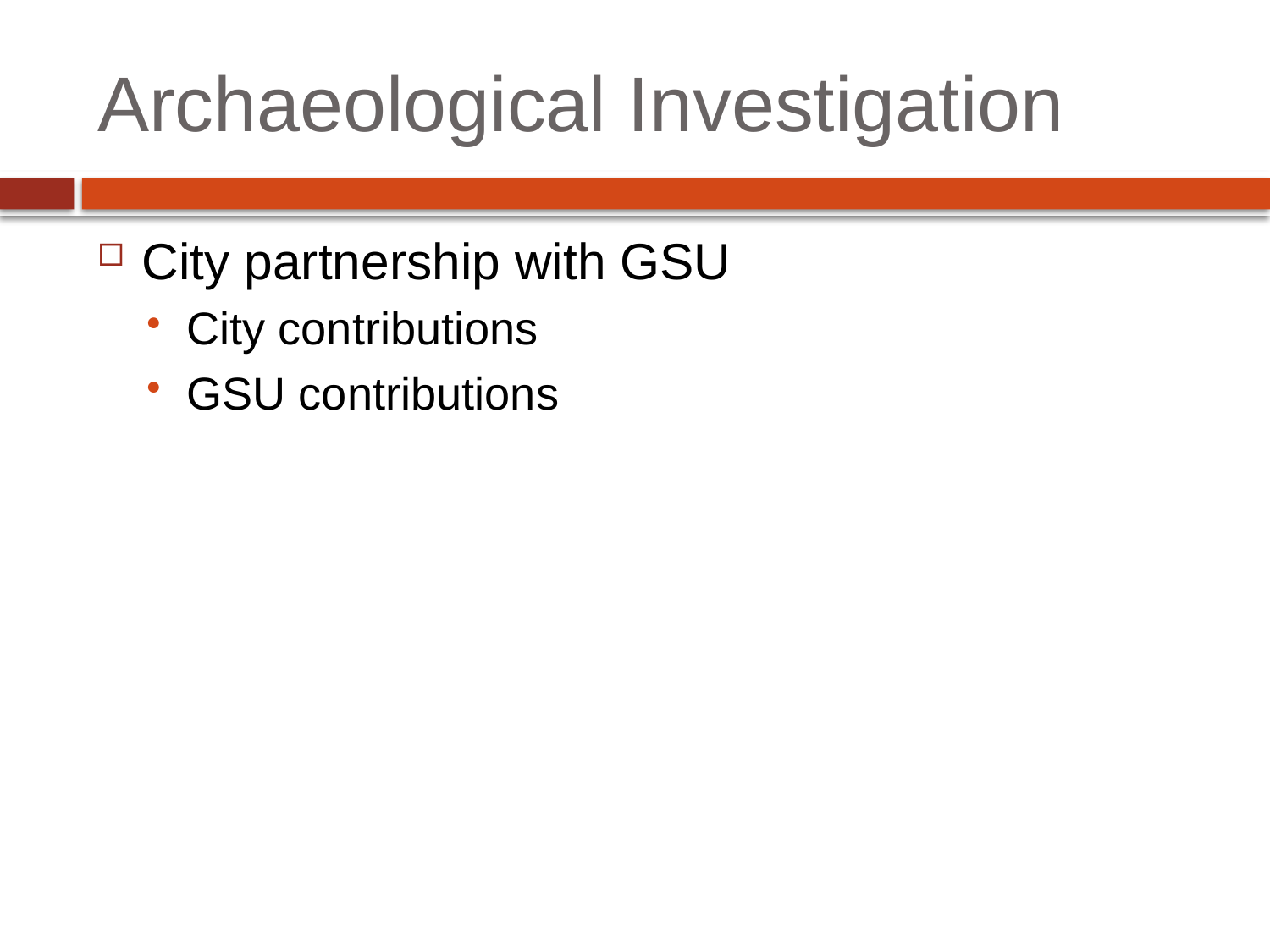

# Archaeological Investigation
City partnership with GSU
City contributions
GSU contributions